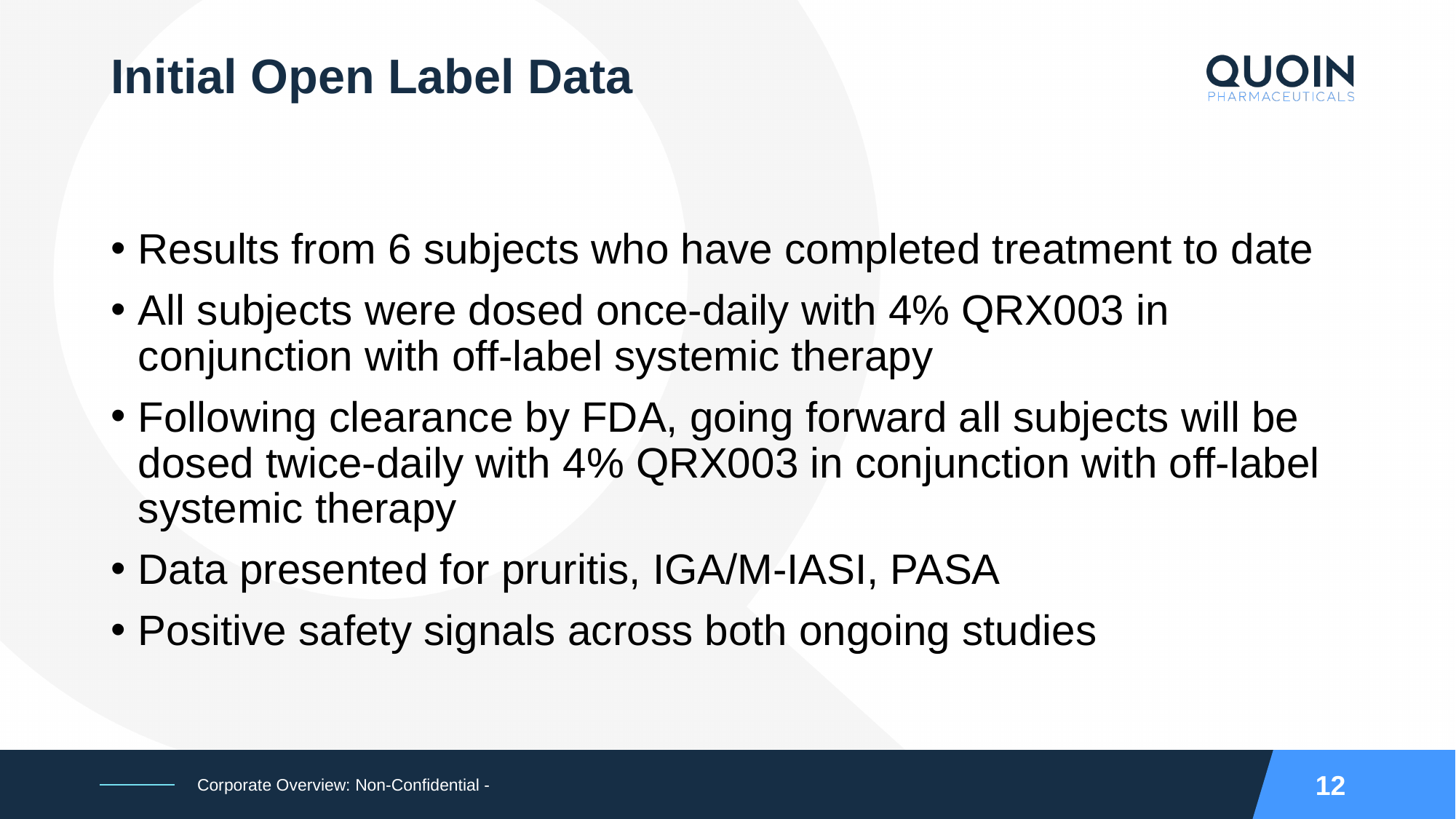

# Initial Open Label Data

Results from 6 subjects who have completed treatment to date
All subjects were dosed once-daily with 4% QRX003 in conjunction with off-label systemic therapy
Following clearance by FDA, going forward all subjects will be dosed twice-daily with 4% QRX003 in conjunction with off-label systemic therapy
Data presented for pruritis, IGA/M-IASI, PASA
Positive safety signals across both ongoing studies
12